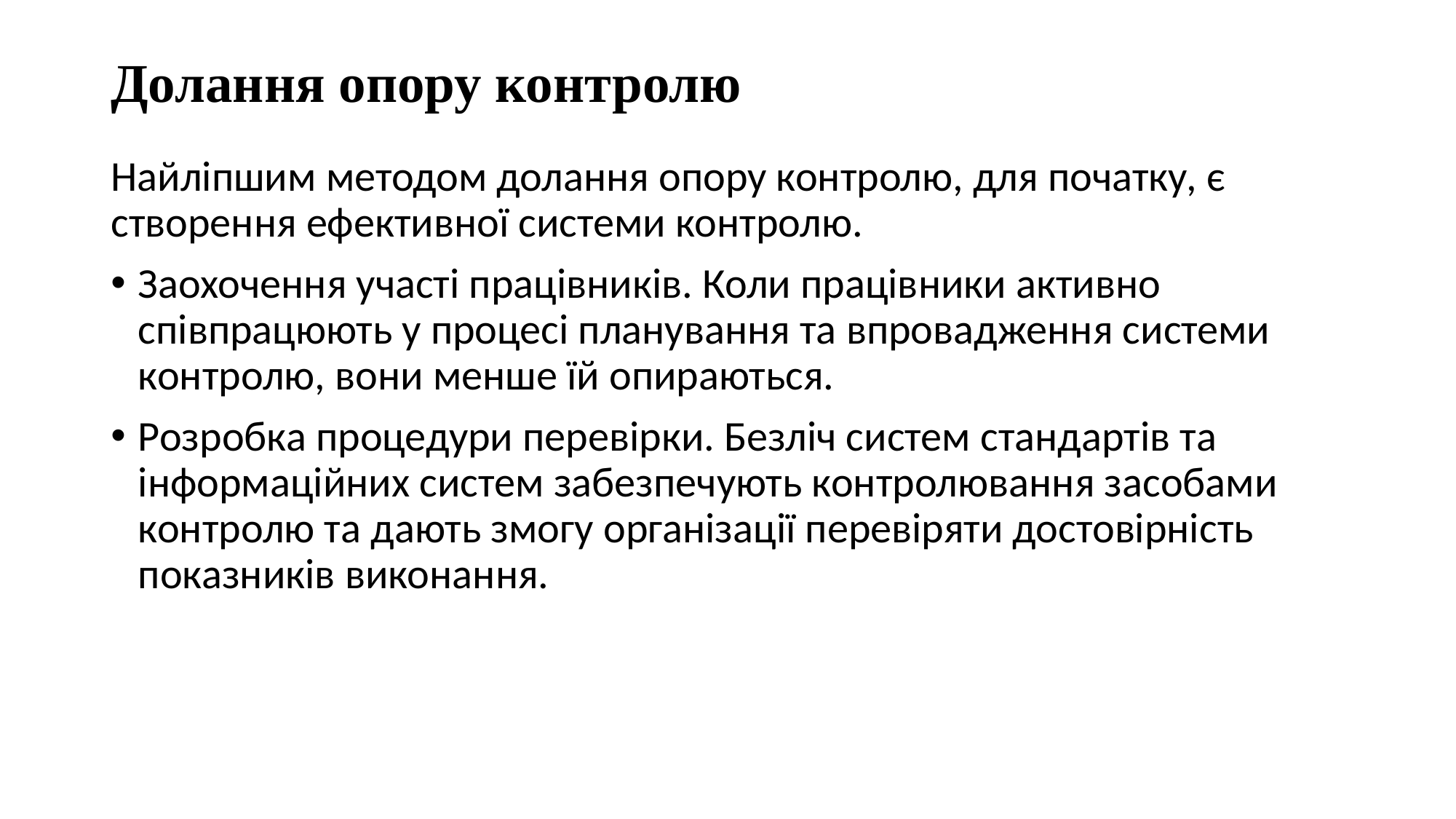

# Долання опору контролю
Найліпшим методом долання опору контролю, для початку, є створення ефективної системи контролю.
Заохочення участі працівників. Коли працівники активно співпрацюють у процесі планування та впровадження системи контролю, вони менше їй опираються.
Розробка процедури перевірки. Безліч систем стандартів та інформаційних систем забезпечують контролювання засобами контролю та дають змогу організації перевіряти достовірність показників виконання.